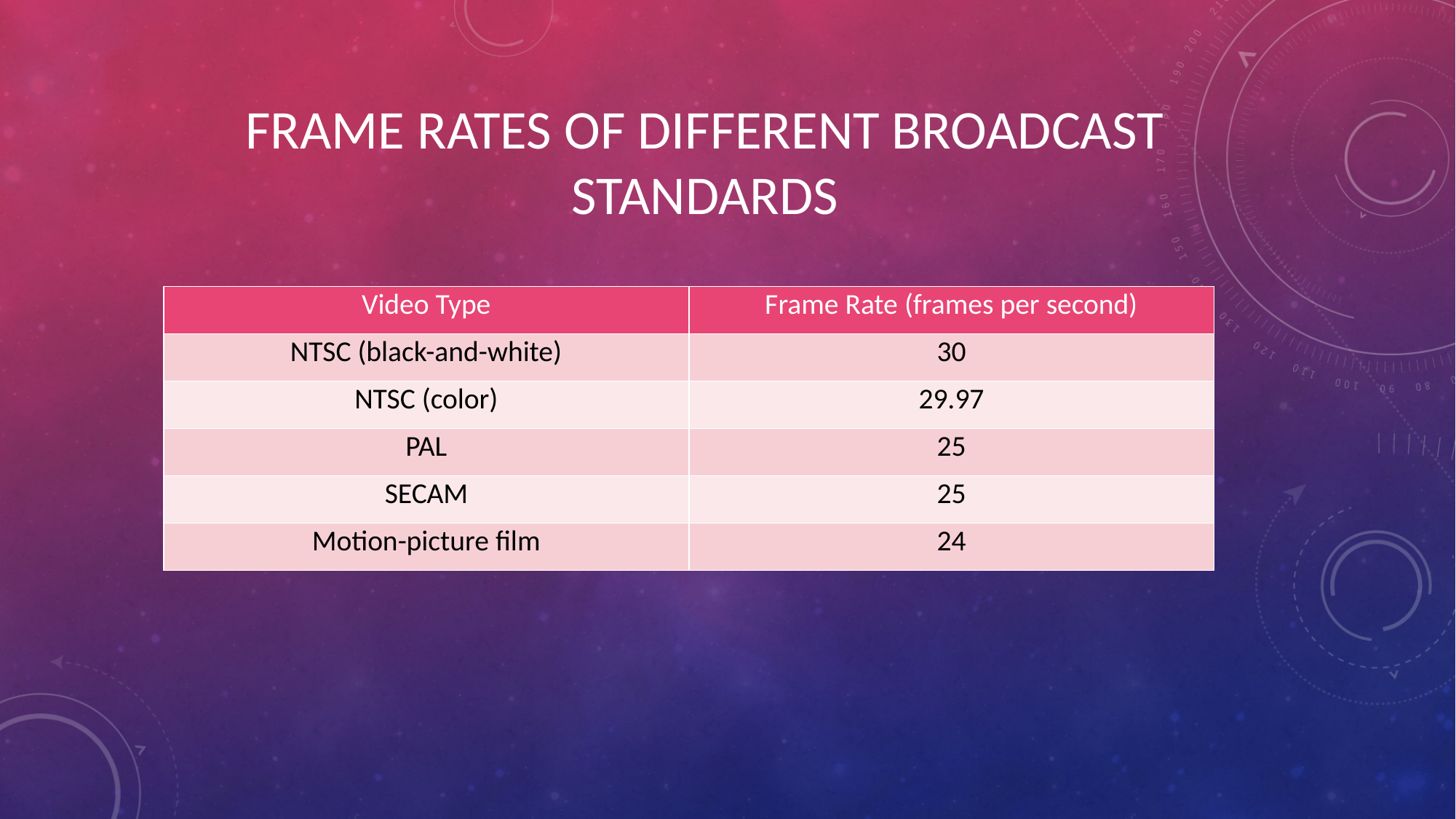

# Frame Rates of Different Broadcast Standards
| Video Type | Frame Rate (frames per second) |
| --- | --- |
| NTSC (black-and-white) | 30 |
| NTSC (color) | 29.97 |
| PAL | 25 |
| SECAM | 25 |
| Motion-picture film | 24 |